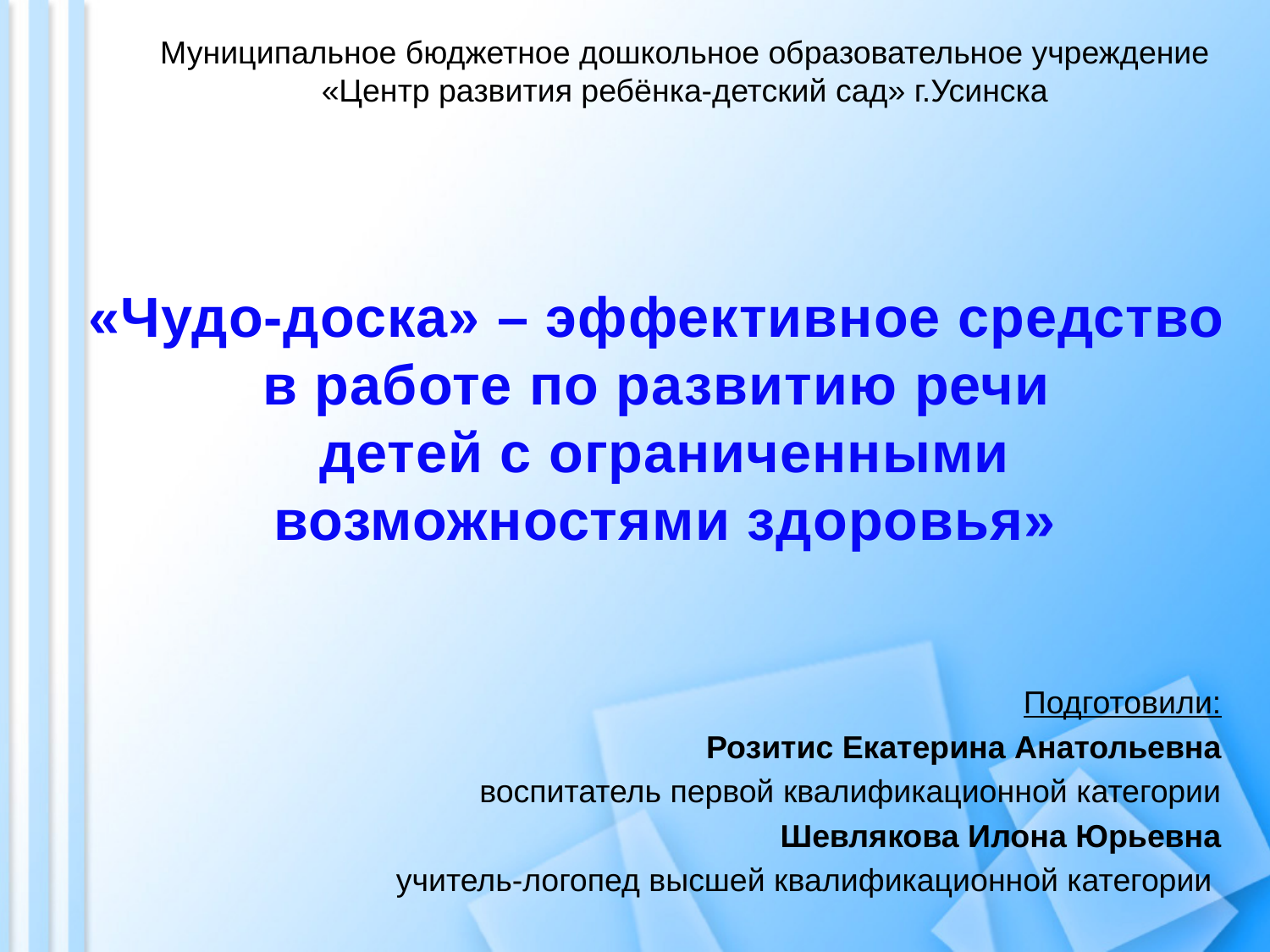

Муниципальное бюджетное дошкольное образовательное учреждение
«Центр развития ребёнка-детский сад» г.Усинска
«Чудо-доска» – эффективное средство
в работе по развитию речи
детей с ограниченными возможностями здоровья»
Подготовили:
Розитис Екатерина Анатольевна
воспитатель первой квалификационной категории
Шевлякова Илона Юрьевна
учитель-логопед высшей квалификационной категории